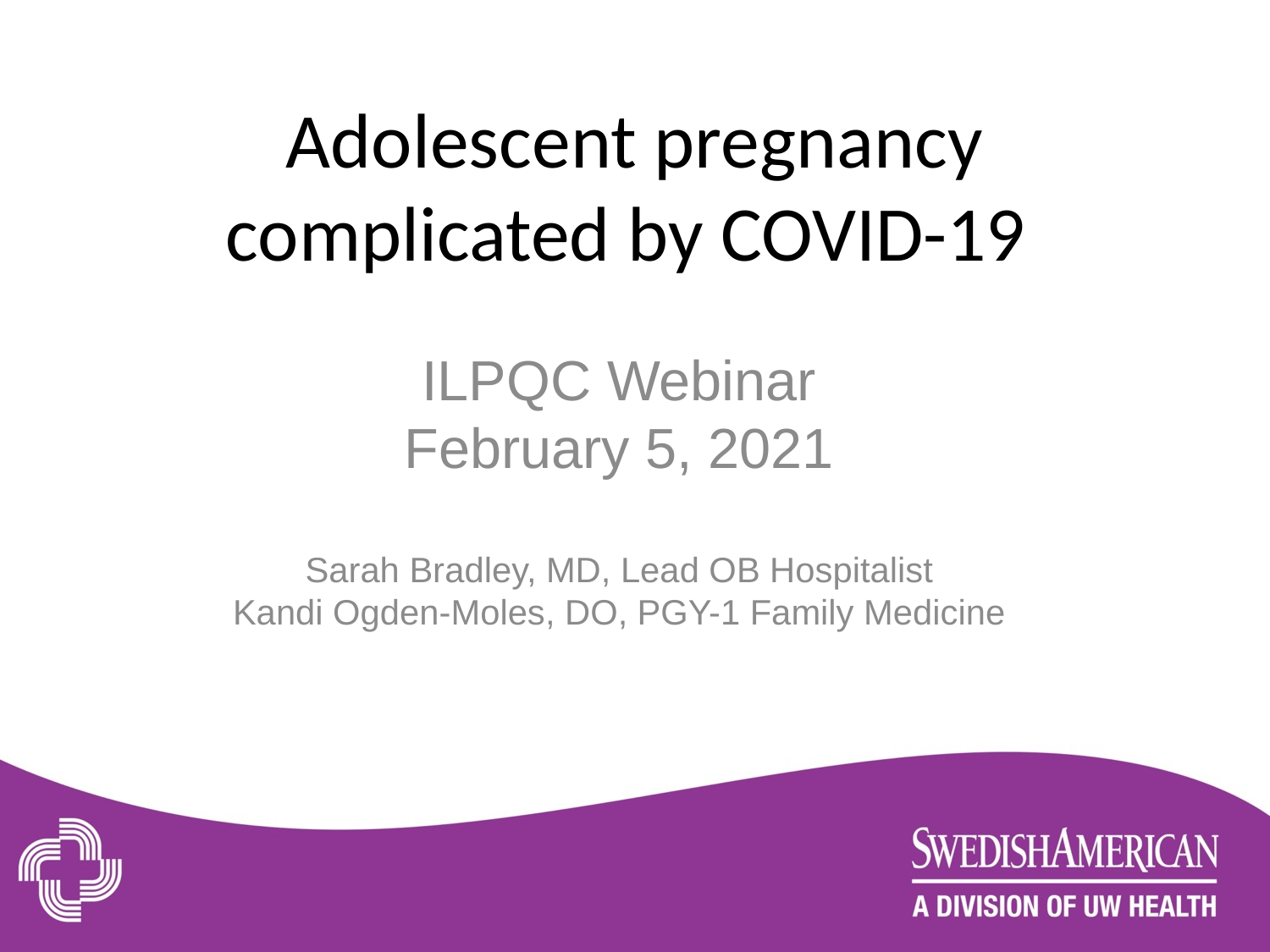

# Adolescent pregnancy complicated by COVID-19
ILPQC Webinar
February 5, 2021

Sarah Bradley, MD, Lead OB Hospitalist
Kandi Ogden-Moles, DO, PGY-1 Family Medicine